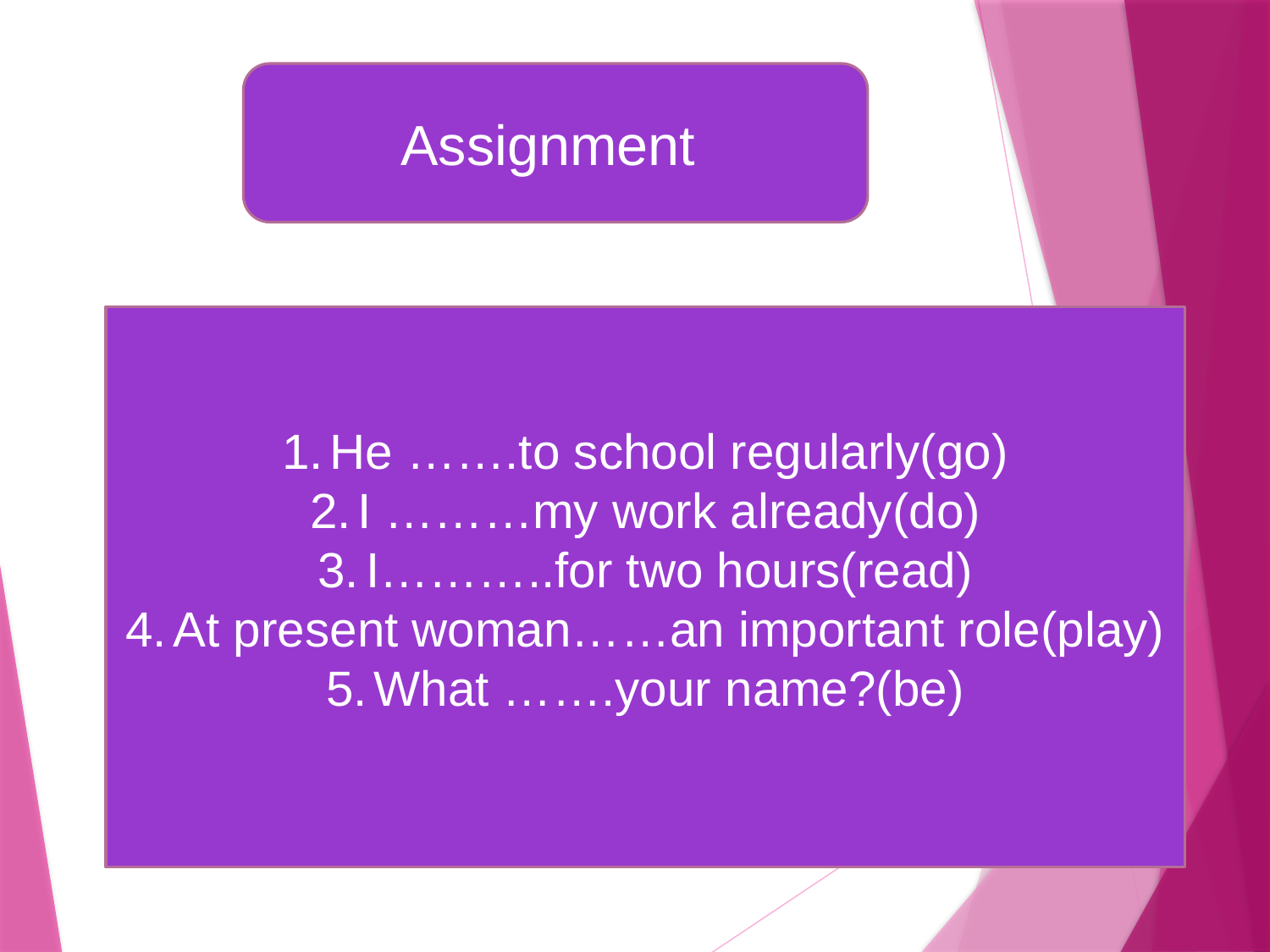

Assignment
He …….to school regularly(go)
I ………my work already(do)
I………..for two hours(read)
At present woman……an important role(play)
What …….your name?(be)